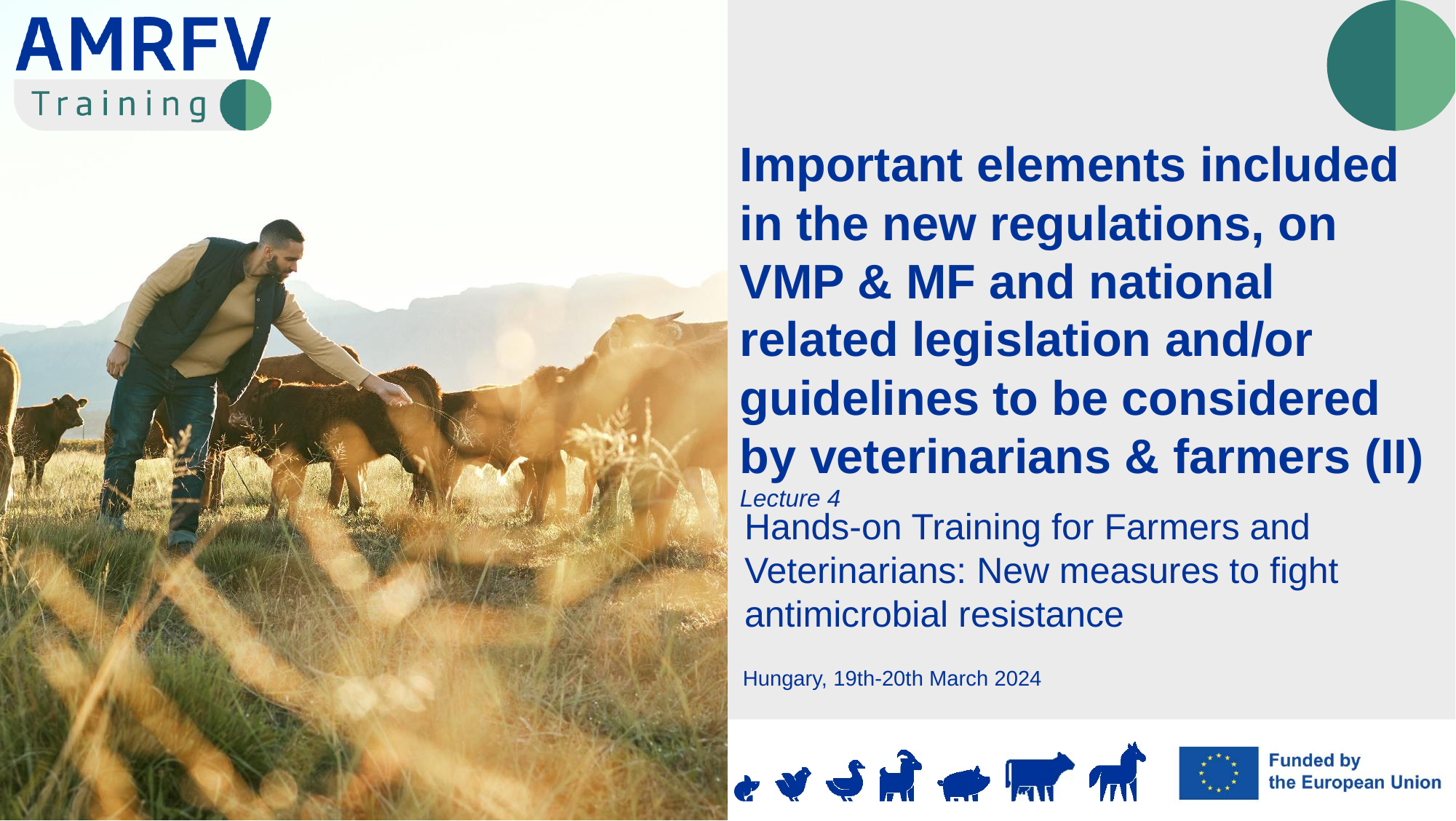

Important elements included in the new regulations, on VMP & MF and national related legislation and/or guidelines to be considered by veterinarians & farmers (II) Lecture 4
Hungary, 19th-20th March 2024